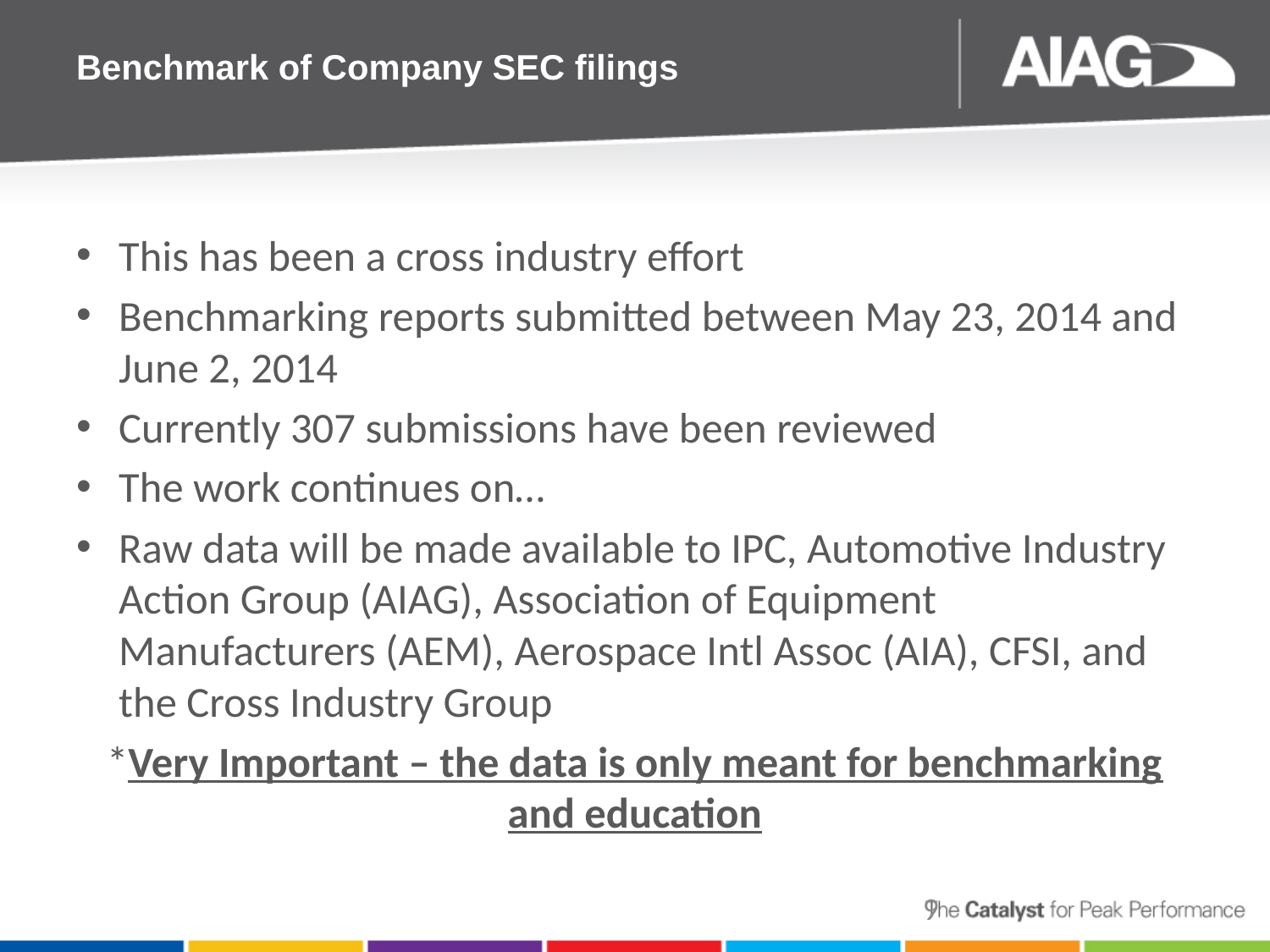

# Benchmark of Company SEC filings
This has been a cross industry effort
Benchmarking reports submitted between May 23, 2014 and June 2, 2014
Currently 307 submissions have been reviewed
The work continues on…
Raw data will be made available to IPC, Automotive Industry Action Group (AIAG), Association of Equipment Manufacturers (AEM), Aerospace Intl Assoc (AIA), CFSI, and the Cross Industry Group
*Very Important – the data is only meant for benchmarking and education
9